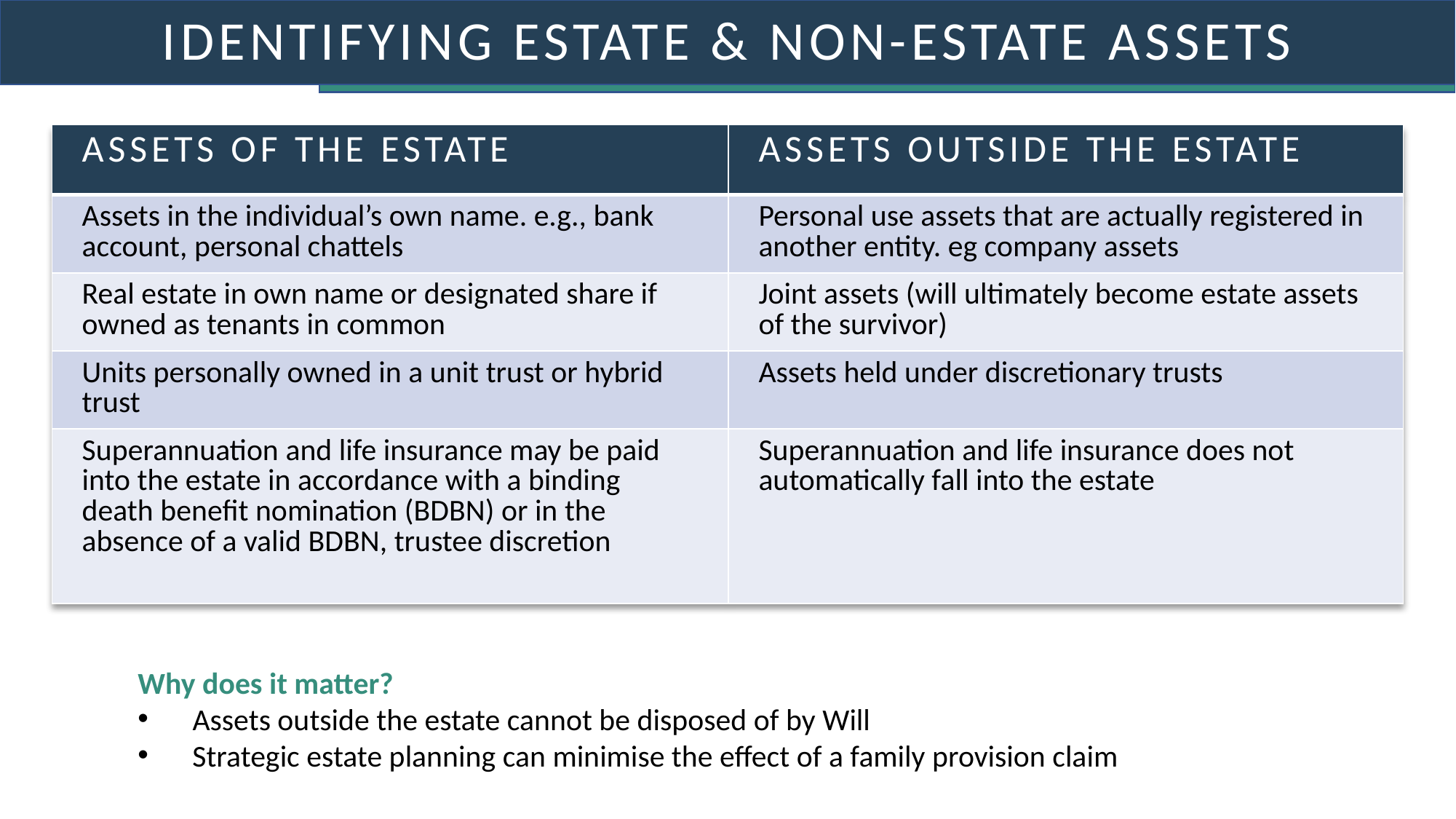

#
IDENTIFYING ESTATE & NON-ESTATE ASSETS

| ASSETS OF THE ESTATE | ASSETS OUTSIDE THE ESTATE |
| --- | --- |
| Assets in the individual’s own name. e.g., bank account, personal chattels | Personal use assets that are actually registered in another entity. eg company assets |
| Real estate in own name or designated share if owned as tenants in common | Joint assets (will ultimately become estate assets of the survivor) |
| Units personally owned in a unit trust or hybrid trust | Assets held under discretionary trusts |
| Superannuation and life insurance may be paid into the estate in accordance with a binding death benefit nomination (BDBN) or in the absence of a valid BDBN, trustee discretion | Superannuation and life insurance does not automatically fall into the estate |
Why does it matter?
  Assets outside the estate cannot be disposed of by Will
Strategic estate planning can minimise the effect of a family provision claim